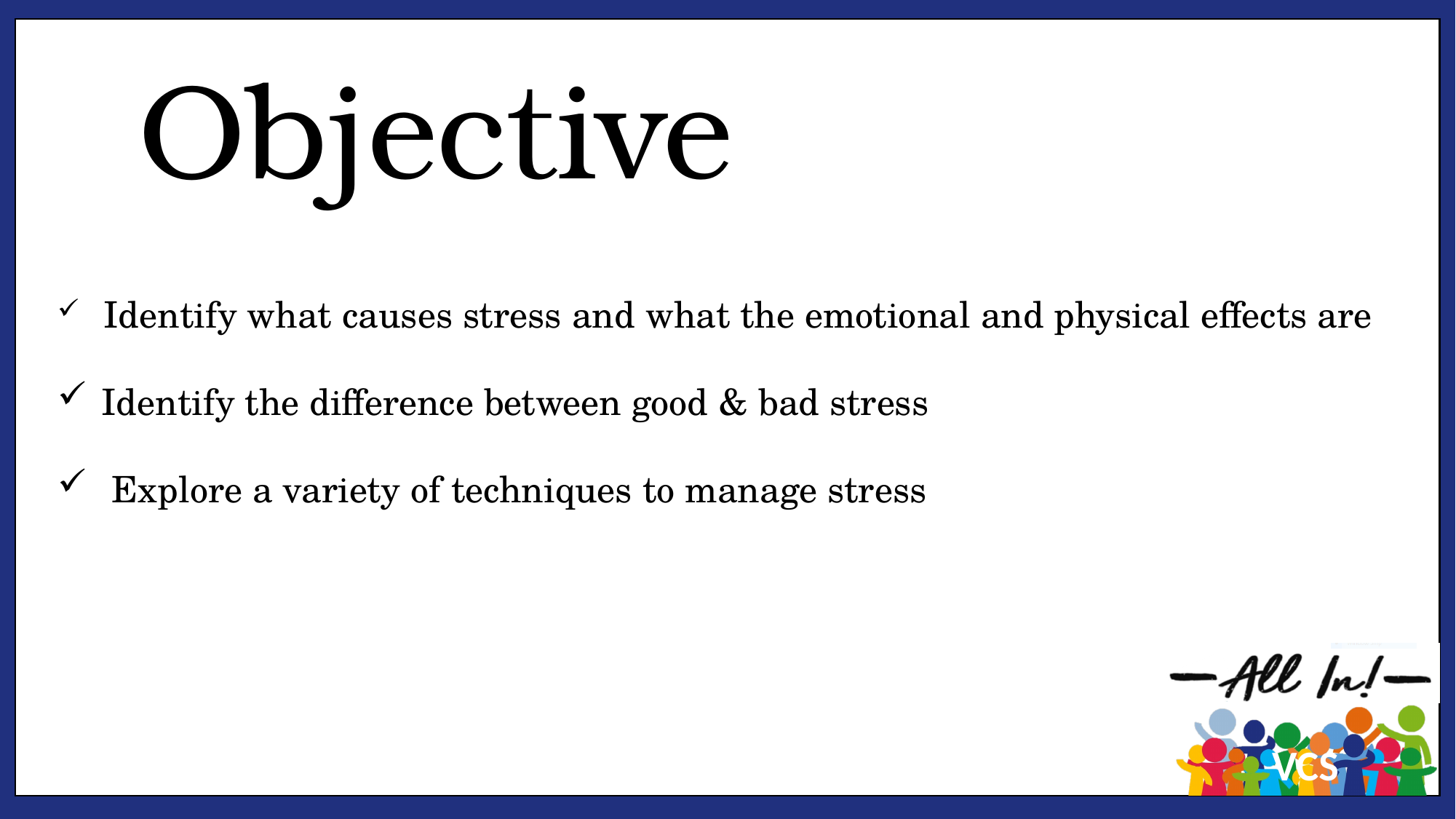

Objective
  Identify what causes stress and what the emotional and physical effects are

 Identify the difference between good & bad stress

  Explore a variety of techniques to manage stress